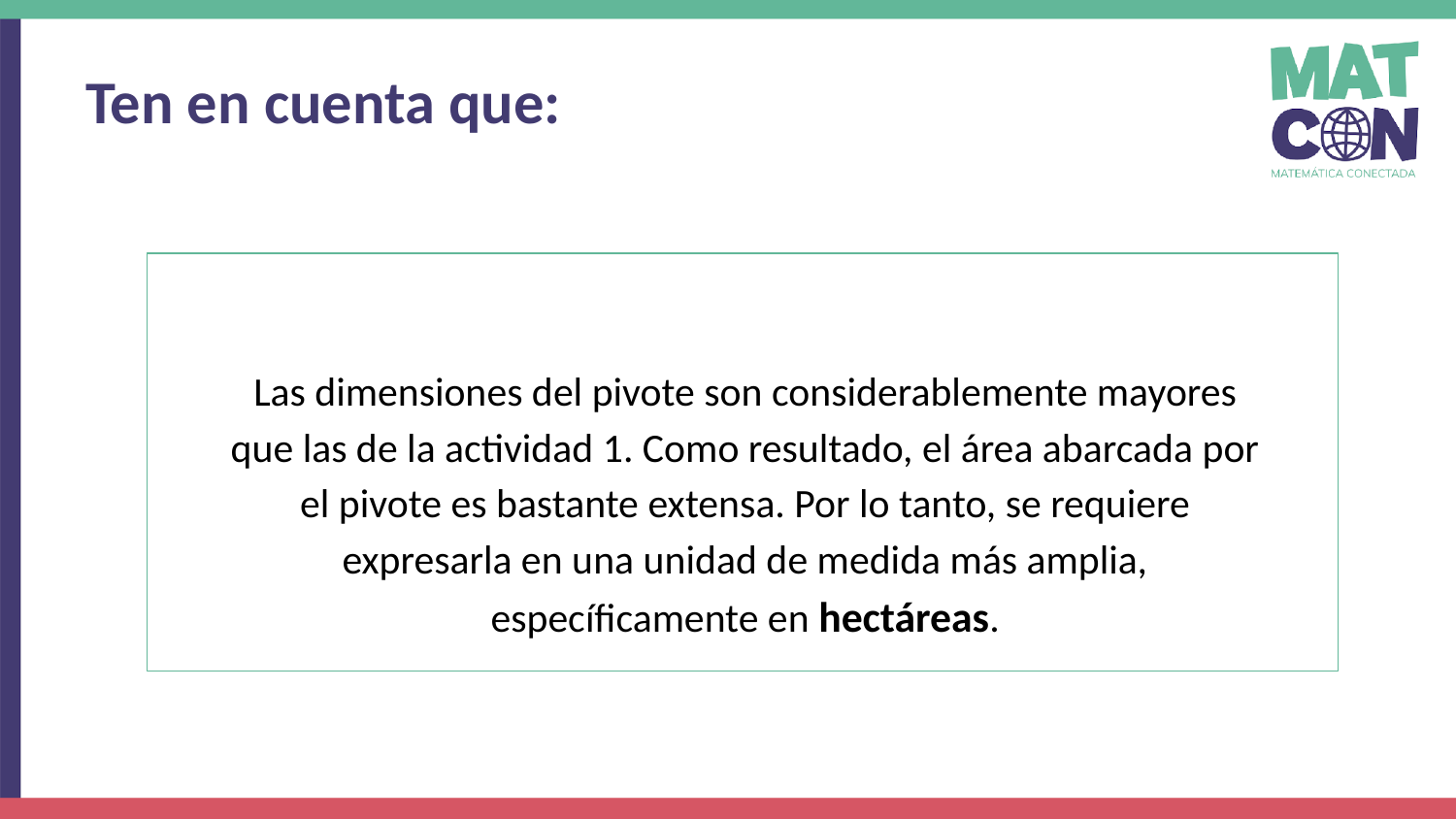

Ten en cuenta que:

Las dimensiones del pivote son considerablemente mayores que las de la actividad 1. Como resultado, el área abarcada por el pivote es bastante extensa. Por lo tanto, se requiere expresarla en una unidad de medida más amplia, específicamente en hectáreas.